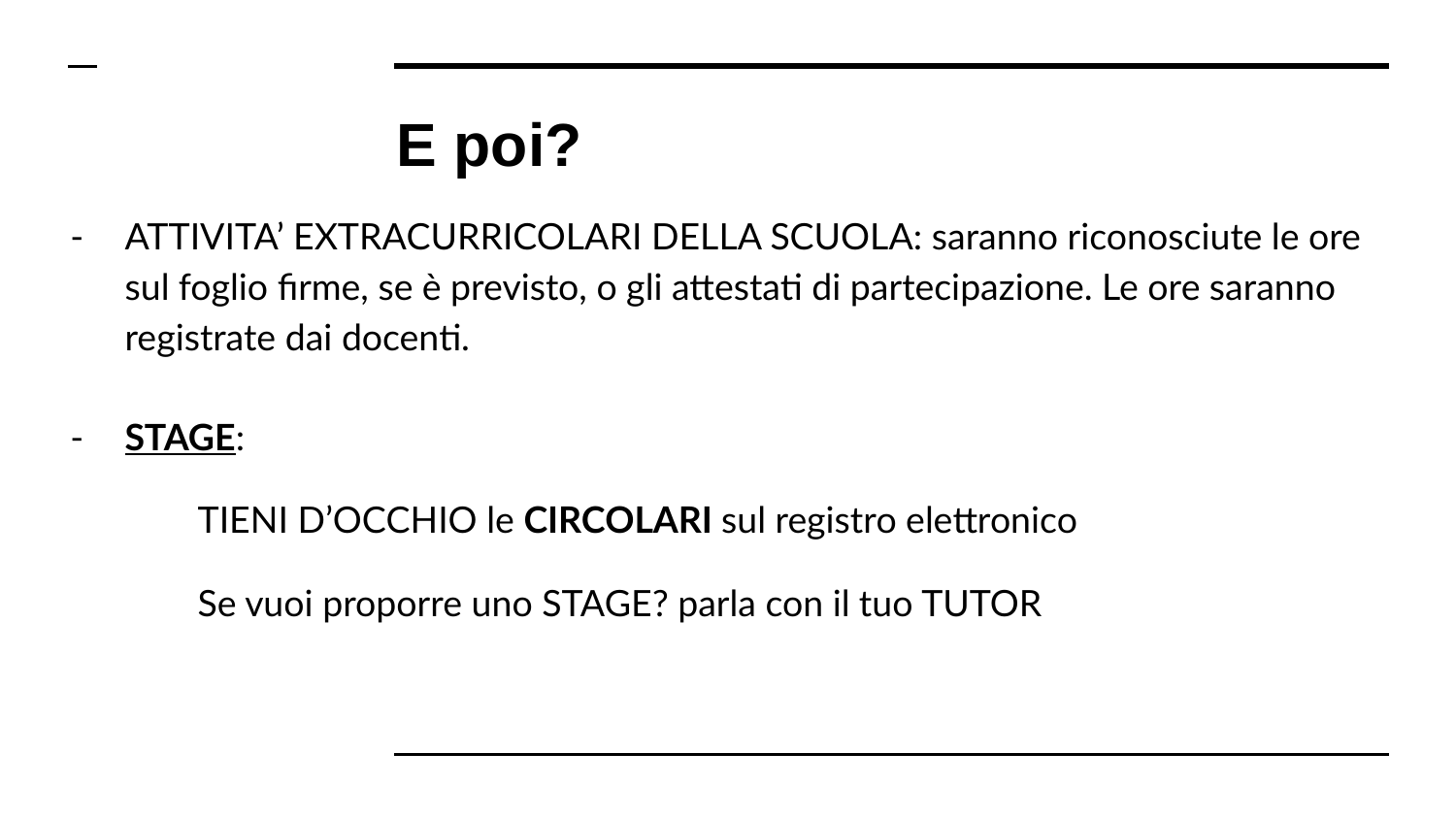

# E poi?
ATTIVITA’ EXTRACURRICOLARI DELLA SCUOLA: saranno riconosciute le ore sul foglio firme, se è previsto, o gli attestati di partecipazione. Le ore saranno registrate dai docenti.

STAGE:
	TIENI D’OCCHIO le CIRCOLARI sul registro elettronico
	Se vuoi proporre uno STAGE? parla con il tuo TUTOR